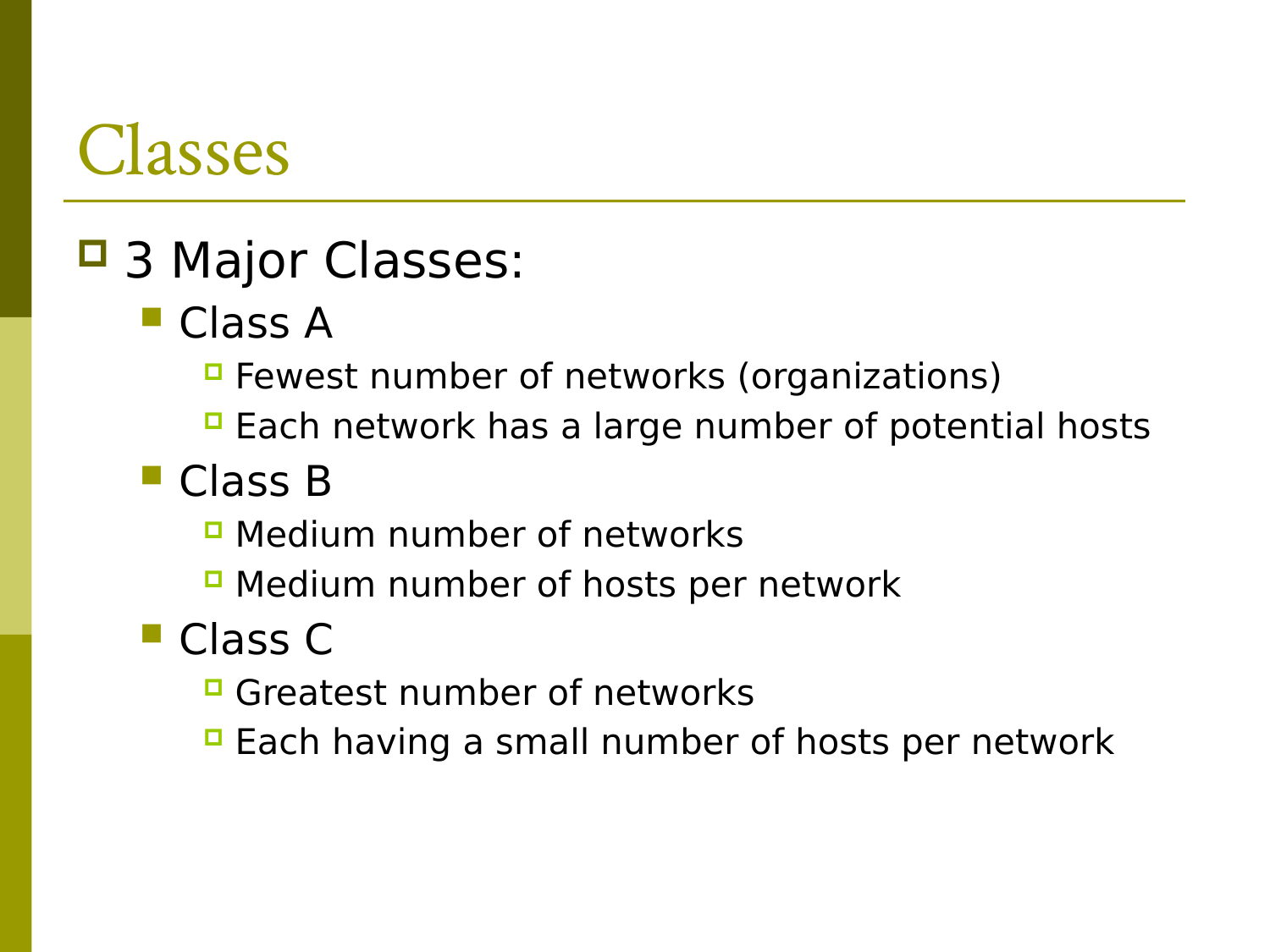

# Classes
3 Major Classes:
Class A
Fewest number of networks (organizations)
Each network has a large number of potential hosts
Class B
Medium number of networks
Medium number of hosts per network
Class C
Greatest number of networks
Each having a small number of hosts per network